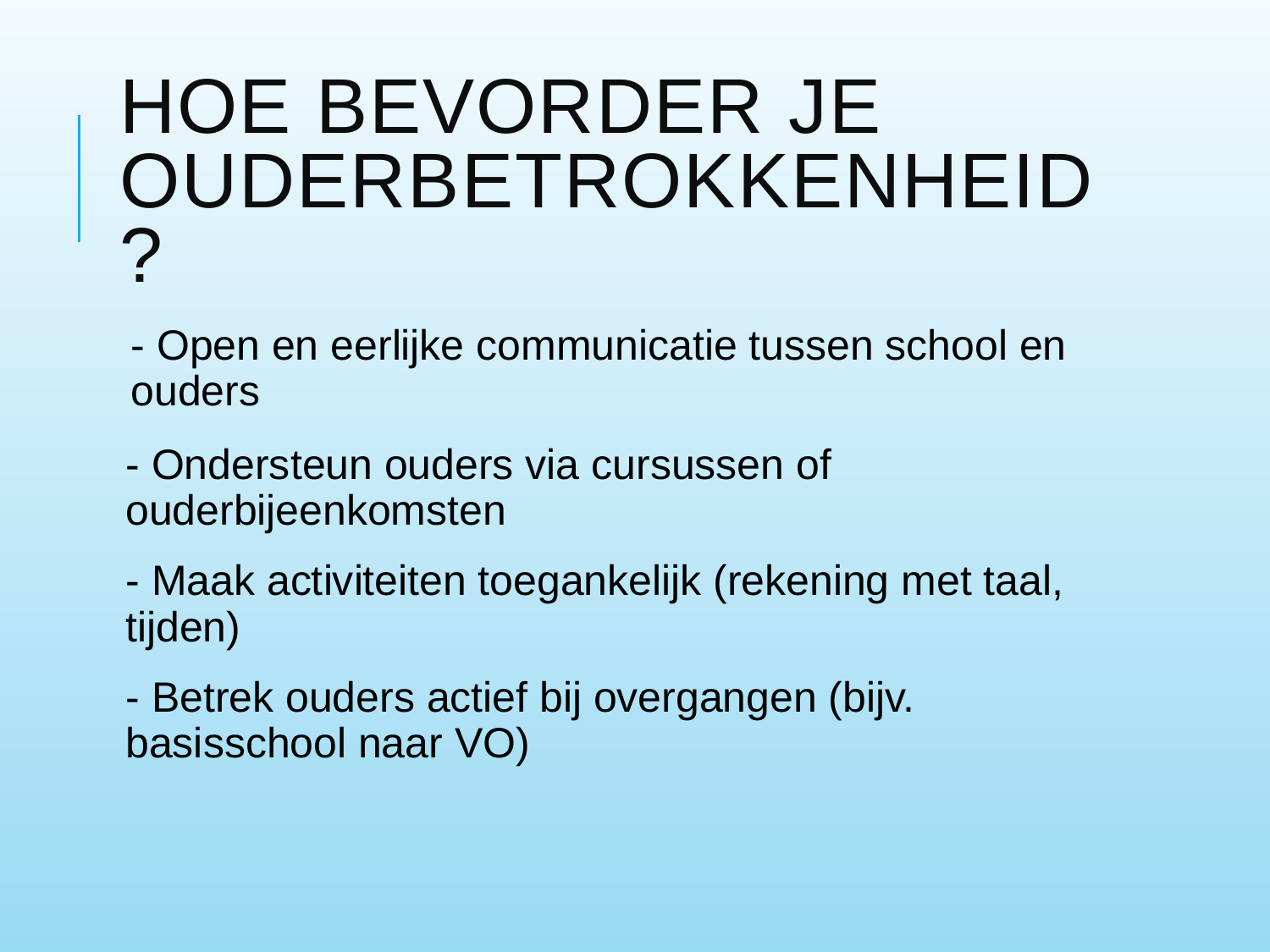

# Hoe bevorder je ouderbetrokkenheid?
- Open en eerlijke communicatie tussen school en ouders
- Ondersteun ouders via cursussen of ouderbijeenkomsten
- Maak activiteiten toegankelijk (rekening met taal, tijden)
- Betrek ouders actief bij overgangen (bijv. basisschool naar VO)